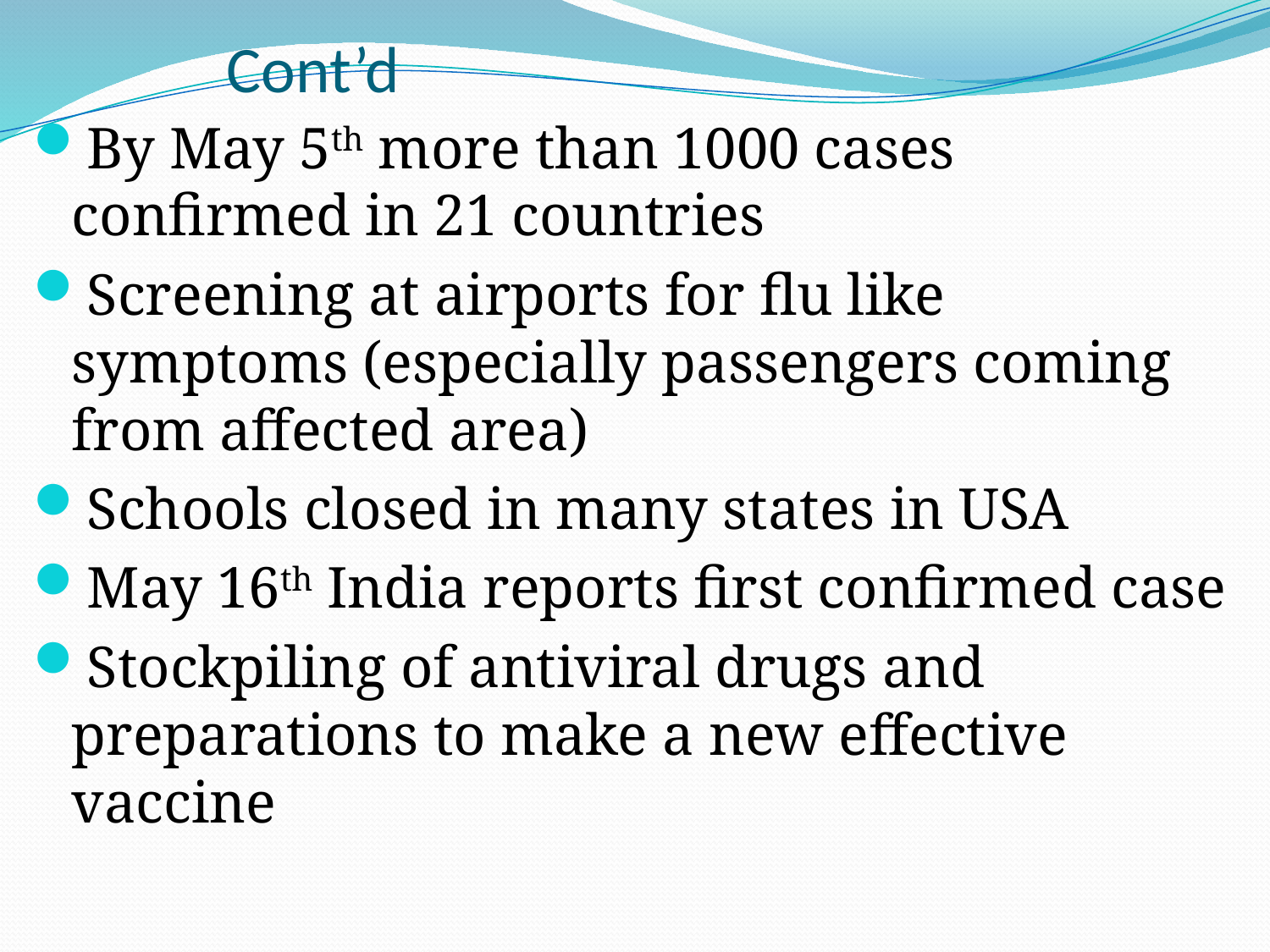

# Cont’d
By May 5th more than 1000 cases confirmed in 21 countries
Screening at airports for flu like symptoms (especially passengers coming from affected area)
Schools closed in many states in USA
May 16th India reports first confirmed case
Stockpiling of antiviral drugs and preparations to make a new effective vaccine